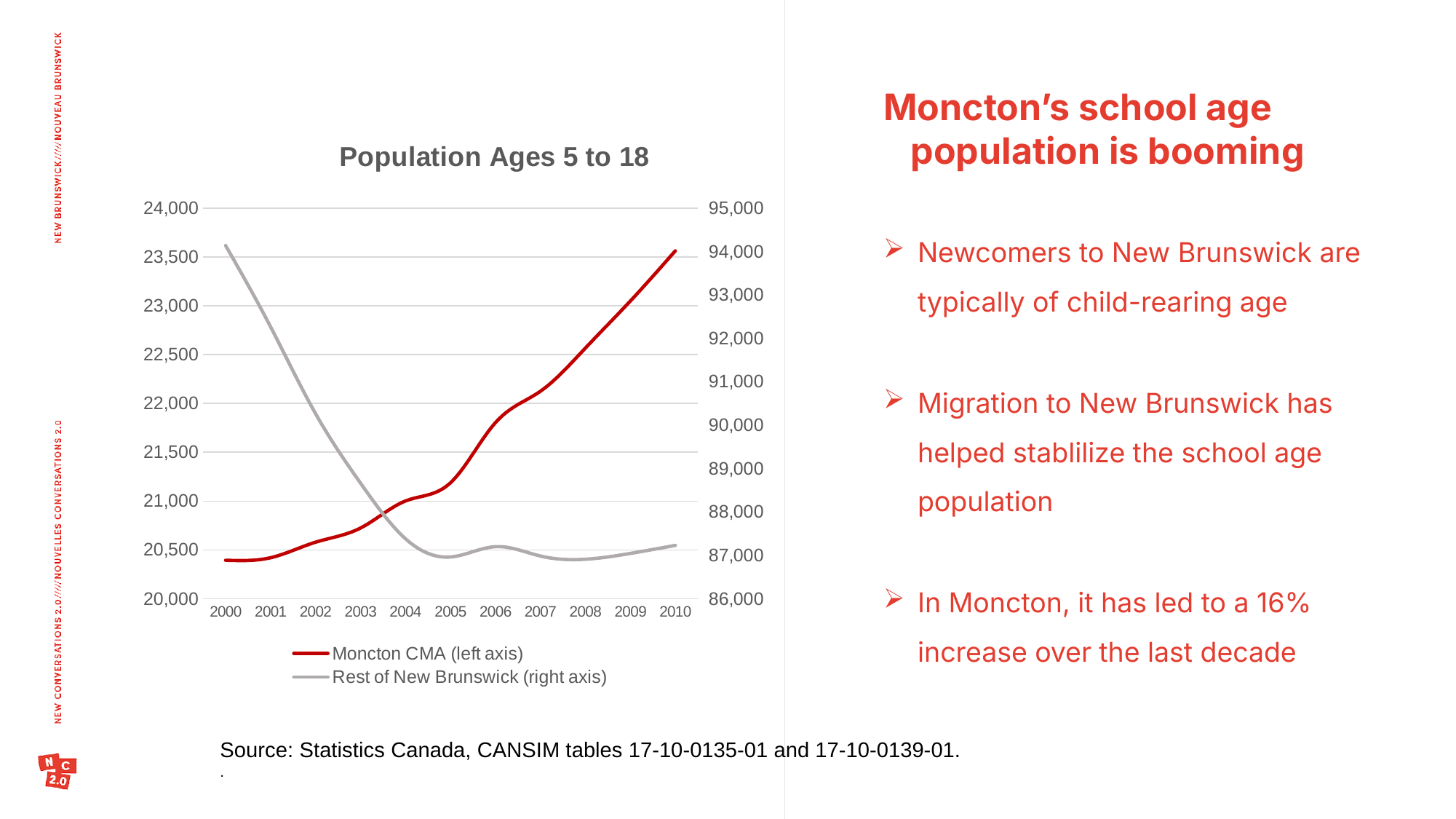

Moncton’s school age population is booming

### Chart: Population Ages 5 to 18

| Category | Moncton CMA (left axis) | Rest of New Brunswick (right axis) |
|---|---|---|
| 2000 | 20394.0 | 94141.0 |
| 2001 | 20420.0 | 92267.0 |
| 2002 | 20579.0 | 90266.0 |
| 2003 | 20724.0 | 88664.0 |
| 2004 | 21001.0 | 87382.0 |
| 2005 | 21187.0 | 86962.0 |
| 2006 | 21803.0 | 87200.0 |
| 2007 | 22125.0 | 86984.0 |
| 2008 | 22567.0 | 86910.0 |
| 2009 | 23049.0 | 87044.0 |
| 2010 | 23563.0 | 87229.0 |
Newcomers to New Brunswick are typically of child-rearing age

Migration to New Brunswick has helped stablilize the school age population

In Moncton, it has led to a 16% increase over the last decade
Source: Statistics Canada, CANSIM tables 17-10-0135-01 and 17-10-0139-01.
.